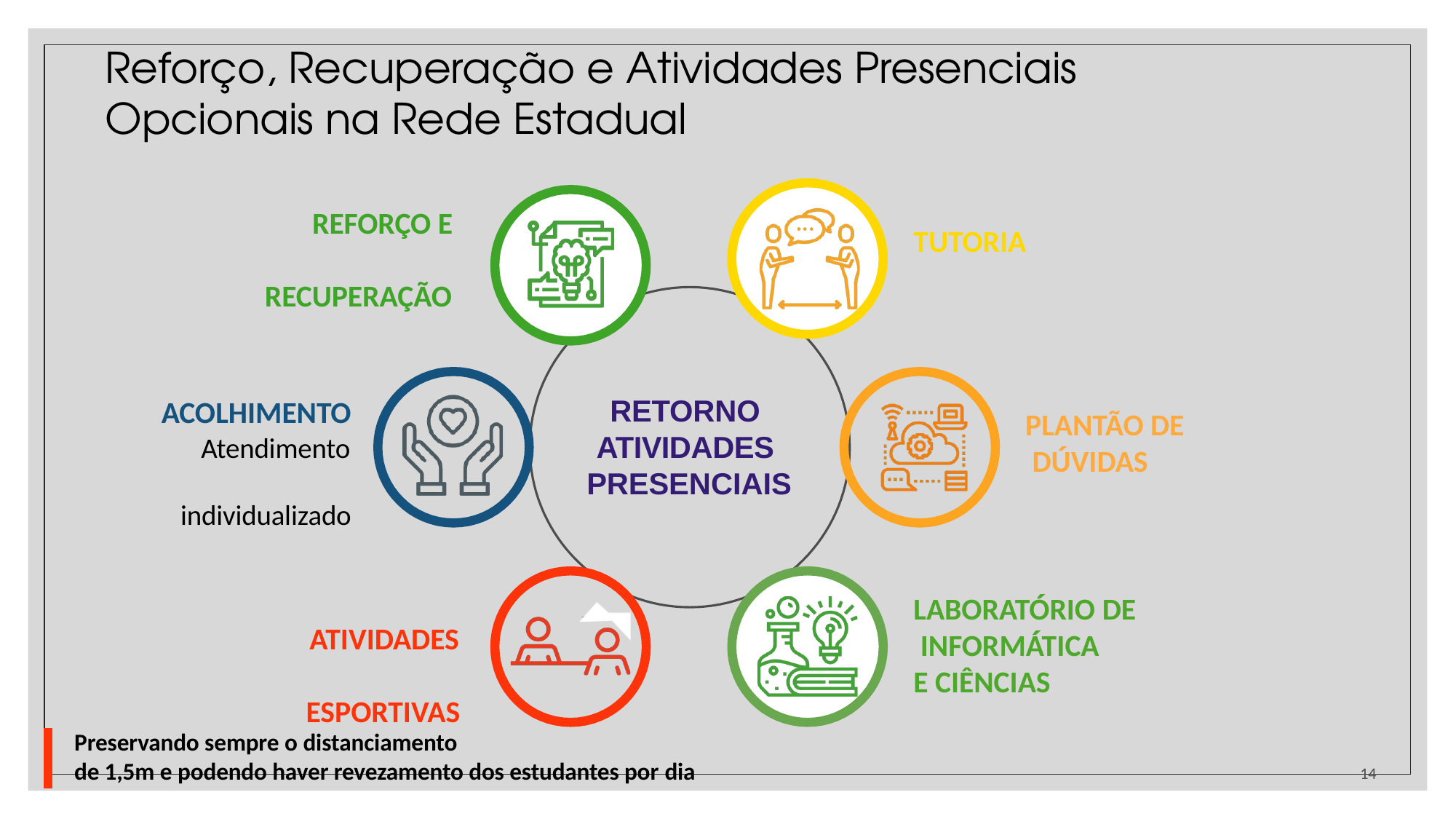

# Reforço, Recuperação e Atividades Presenciais Opcionais na Rede Estadual

REFORÇO E  RECUPERAÇÃO
TUTORIA

RETORNO  ATIVIDADES  PRESENCIAIS
ACOLHIMENTO
Atendimento  individualizado
PLANTÃO DE  DÚVIDAS
LABORATÓRIO DE  INFORMÁTICA
E CIÊNCIAS

ATIVIDADES  ESPORTIVAS
Preservando sempre o distanciamento
de 1,5m e podendo haver revezamento dos estudantes por dia

14